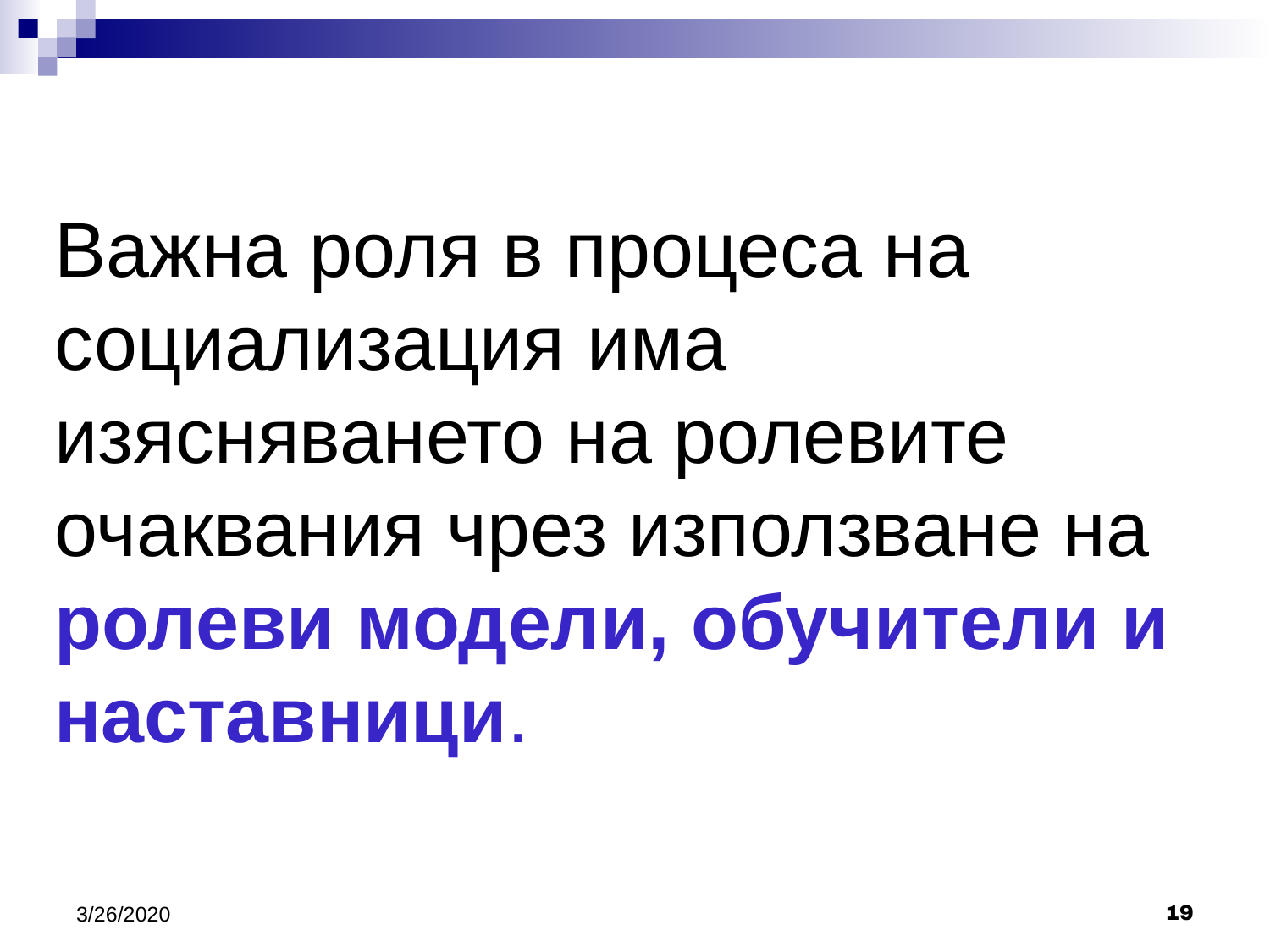

# Важна роля в процеса на социализация има изясняването на ролевите очаквания чрез използване на ролеви модели, обучители и наставници.
3/26/2020
19